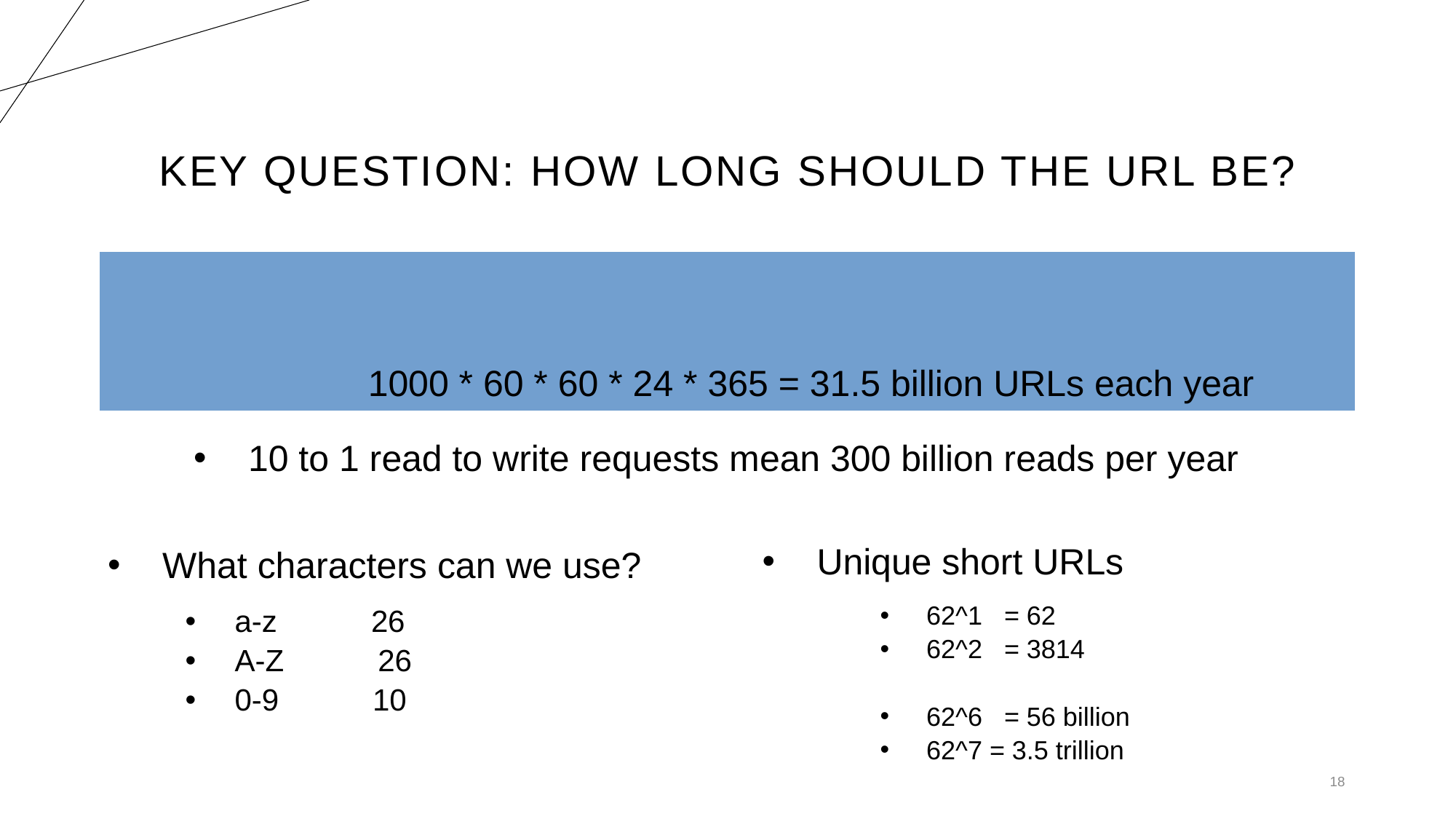

# Key question: How long should the url be?
Need to know the scale of the operation?
Example: 1000 URLs generated each second

1000 * 60 * 60 * 24 * 365 = 31.5 billion URLs each year
10 to 1 read to write requests mean 300 billion reads per year
Unique short URLs
What characters can we use?
62^1   = 62
62^2   = 3814

62^6   = 56 billion
62^7 = 3.5 trillion
a-z           26
A-Z           26
0-9           10
18